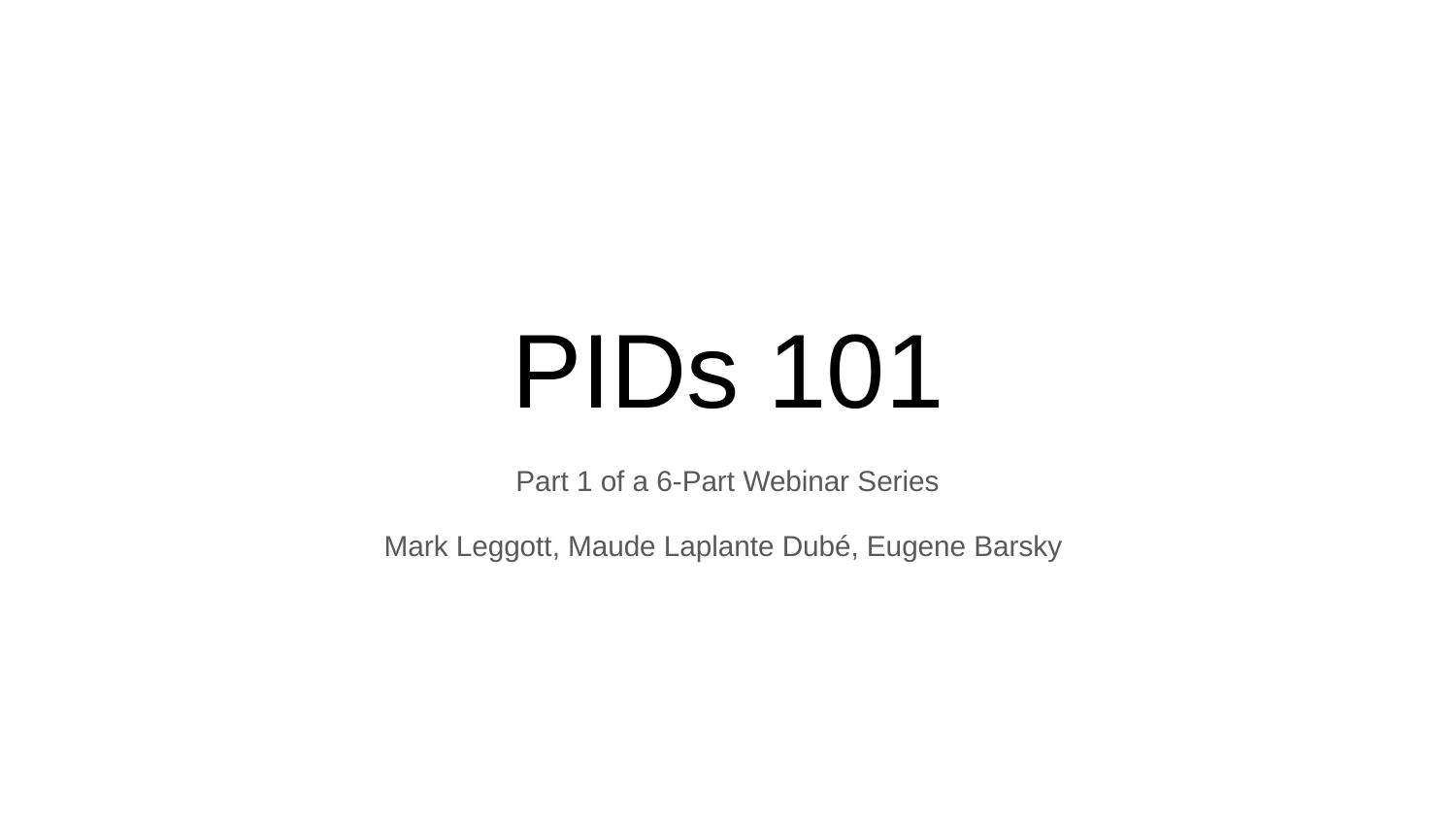

# PIDs 101
Part 1 of a 6-Part Webinar Series

Mark Leggott, Maude Laplante Dubé, Eugene Barsky